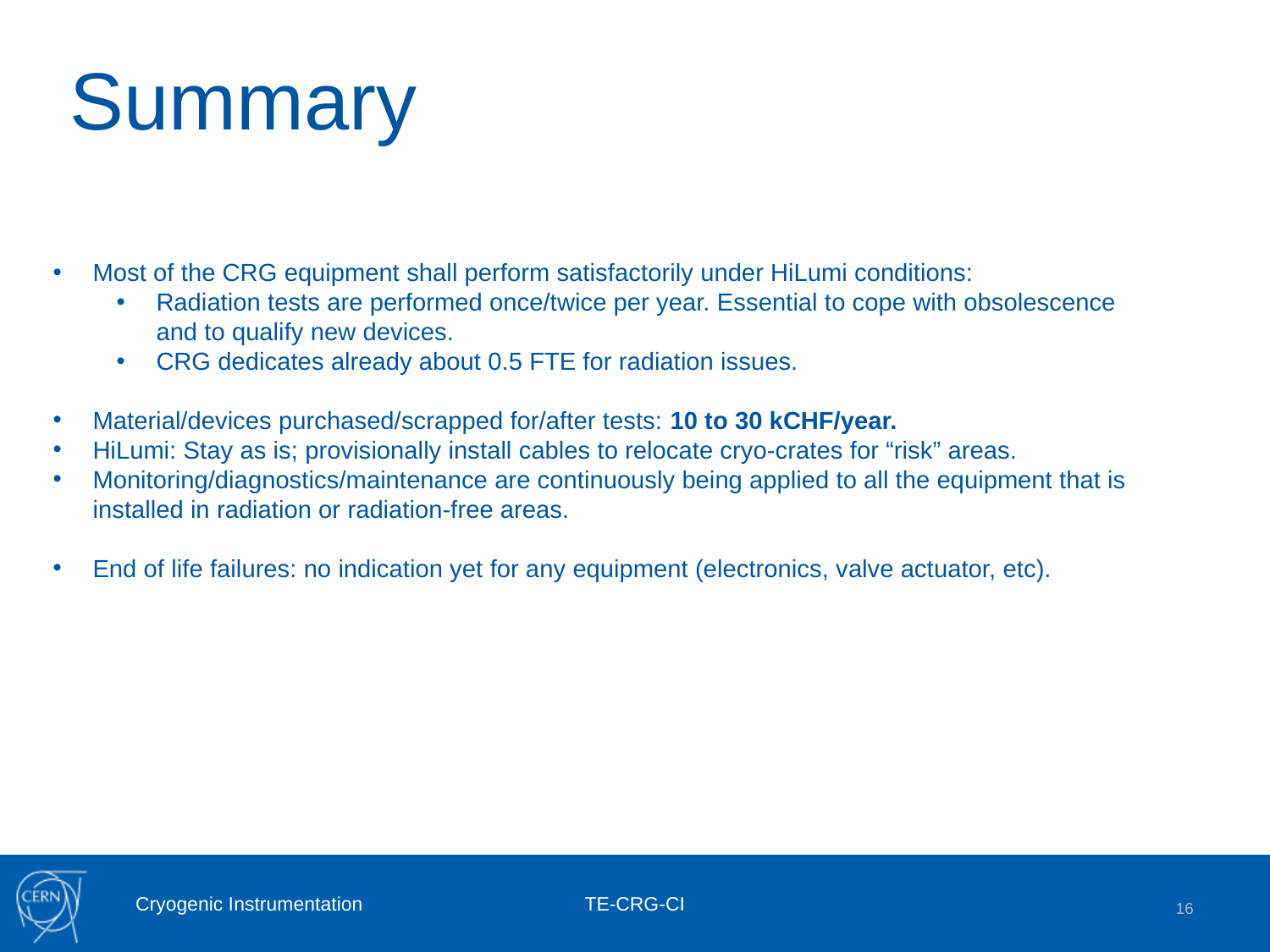

# Summary
Most of the CRG equipment shall perform satisfactorily under HiLumi conditions:
Radiation tests are performed once/twice per year. Essential to cope with obsolescence and to qualify new devices.
CRG dedicates already about 0.5 FTE for radiation issues.

Material/devices purchased/scrapped for/after tests: 10 to 30 kCHF/year.
HiLumi: Stay as is; provisionally install cables to relocate cryo-crates for “risk” areas.
Monitoring/diagnostics/maintenance are continuously being applied to all the equipment that is installed in radiation or radiation-free areas.

End of life failures: no indication yet for any equipment (electronics, valve actuator, etc).
Cryogenic Instrumentation
TE-CRG-CI
16